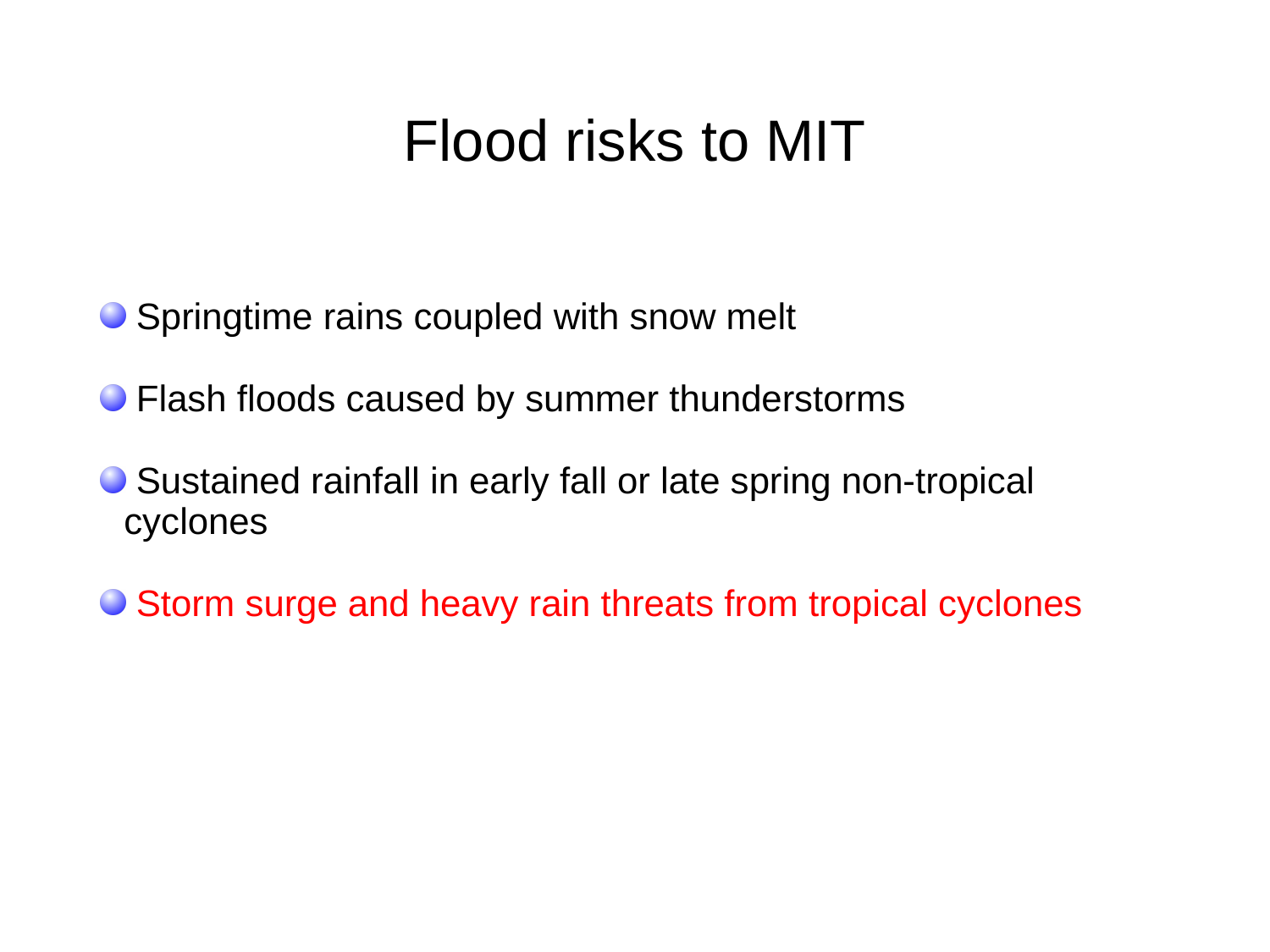

# Flood risks to MIT
 Springtime rains coupled with snow melt
 Flash floods caused by summer thunderstorms
 Sustained rainfall in early fall or late spring non-tropical 	cyclones
 Storm surge and heavy rain threats from tropical cyclones